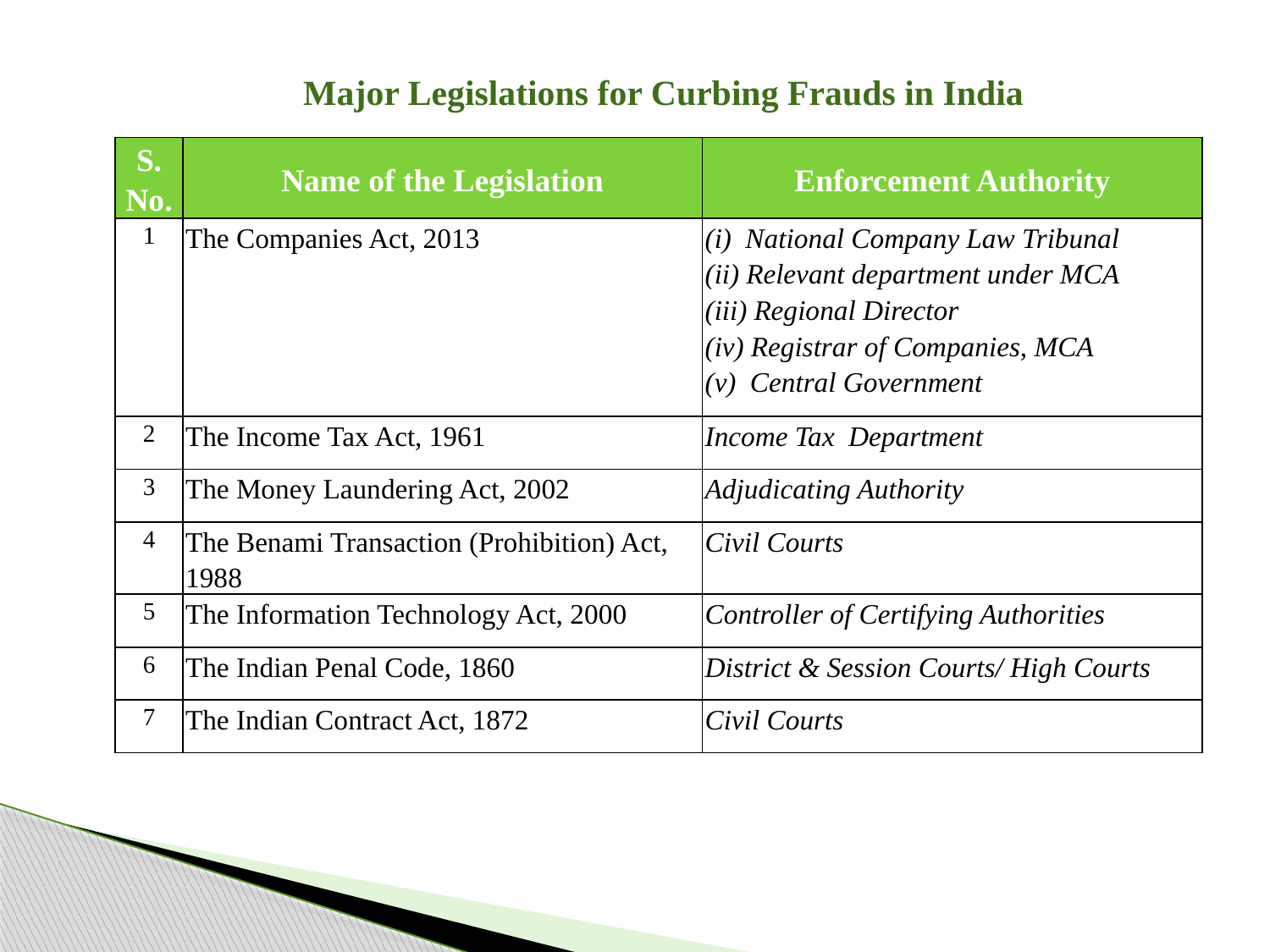

Major Legislations for Curbing Frauds in India
| S. No. | Name of the Legislation | Enforcement Authority |
| --- | --- | --- |
| 1 | The Companies Act, 2013 | (i)  National Company Law Tribunal (ii) Relevant department under MCA (iii) Regional Director (iv) Registrar of Companies, MCA (v)  Central Government |
| 2 | The Income Tax Act, 1961 | Income Tax Department |
| 3 | The Money Laundering Act, 2002 | Adjudicating Authority |
| 4 | The Benami Transaction (Prohibition) Act, 1988 | Civil Courts |
| 5 | The Information Technology Act, 2000 | Controller of Certifying Authorities |
| 6 | The Indian Penal Code, 1860 | District & Session Courts/ High Courts |
| 7 | The Indian Contract Act, 1872 | Civil Courts |